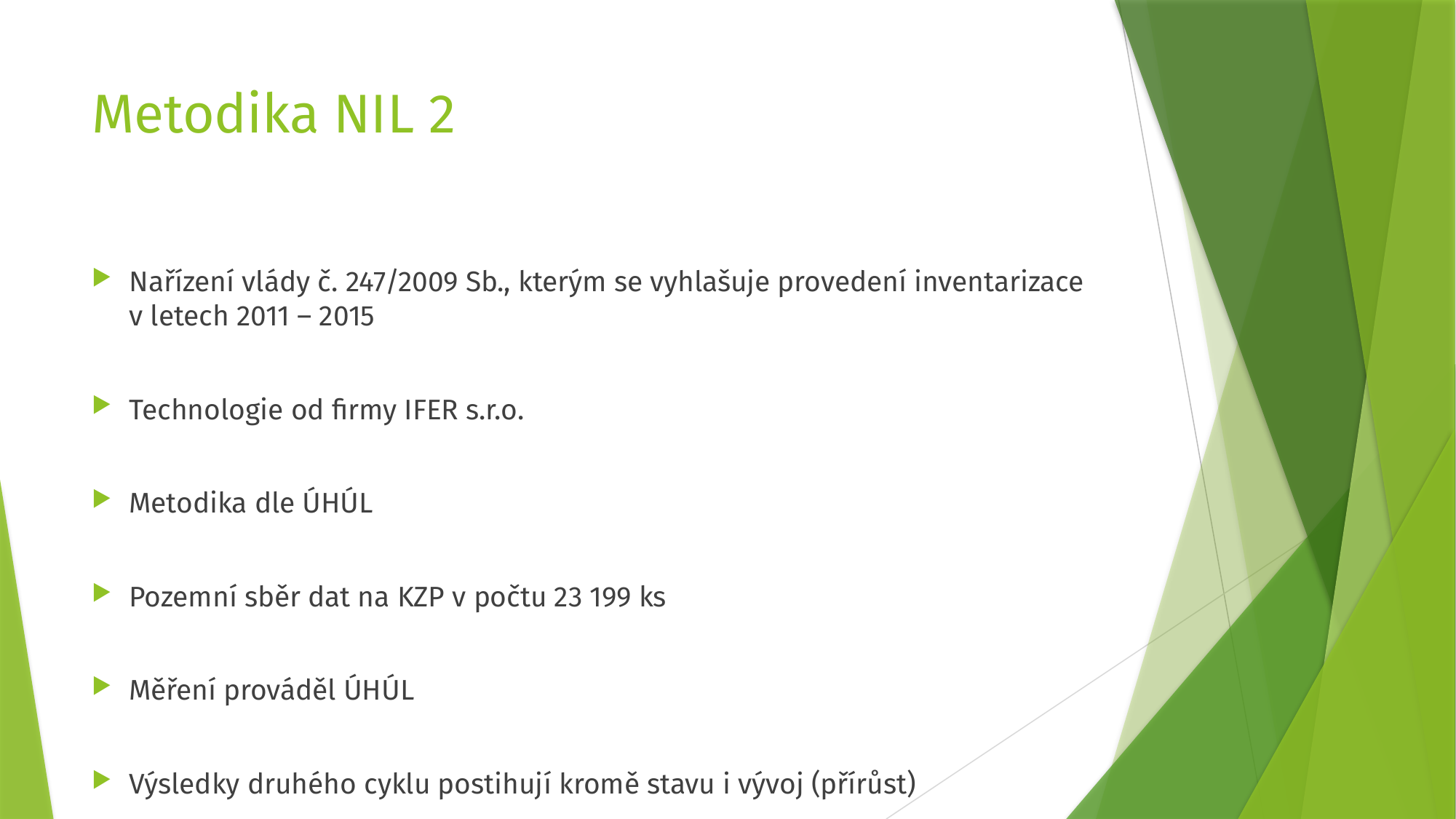

# Metodika NIL 2
Nařízení vlády č. 247/2009 Sb., kterým se vyhlašuje provedení inventarizace v letech 2011 – 2015

Technologie od firmy IFER s.r.o.

Metodika dle ÚHÚL

Pozemní sběr dat na KZP v počtu 23 199 ks

Měření prováděl ÚHÚL

Výsledky druhého cyklu postihují kromě stavu i vývoj (přírůst)